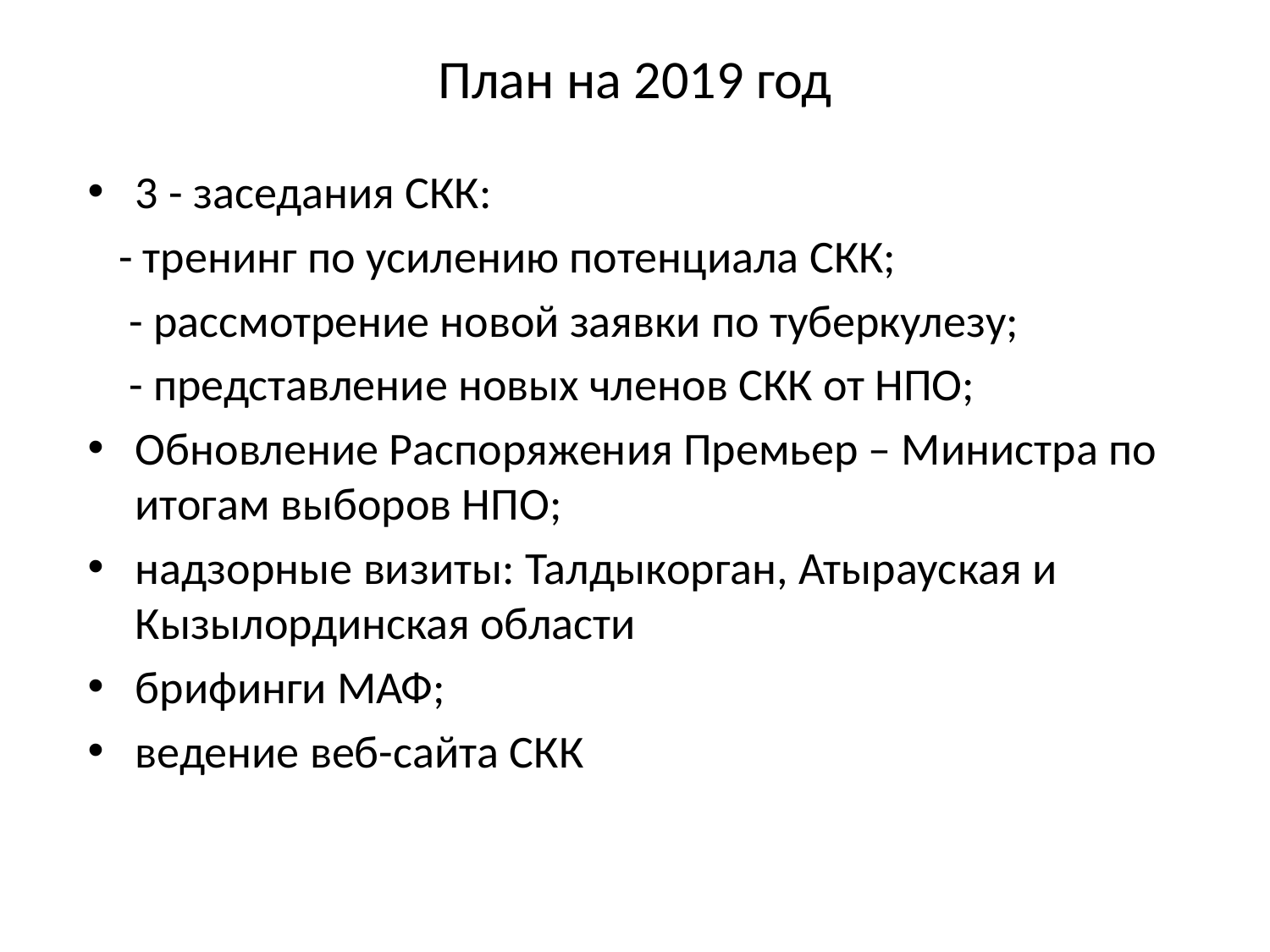

# План на 2019 год
3 - заседания СКК:
   - тренинг по усилению потенциала СКК;
    - рассмотрение новой заявки по туберкулезу;
    - представление новых членов СКК от НПО;
Обновление Распоряжения Премьер – Министра по итогам выборов НПО;
надзорные визиты: Талдыкорган, Атырауская и Кызылординская области
брифинги МАФ;
ведение веб-сайта СКК